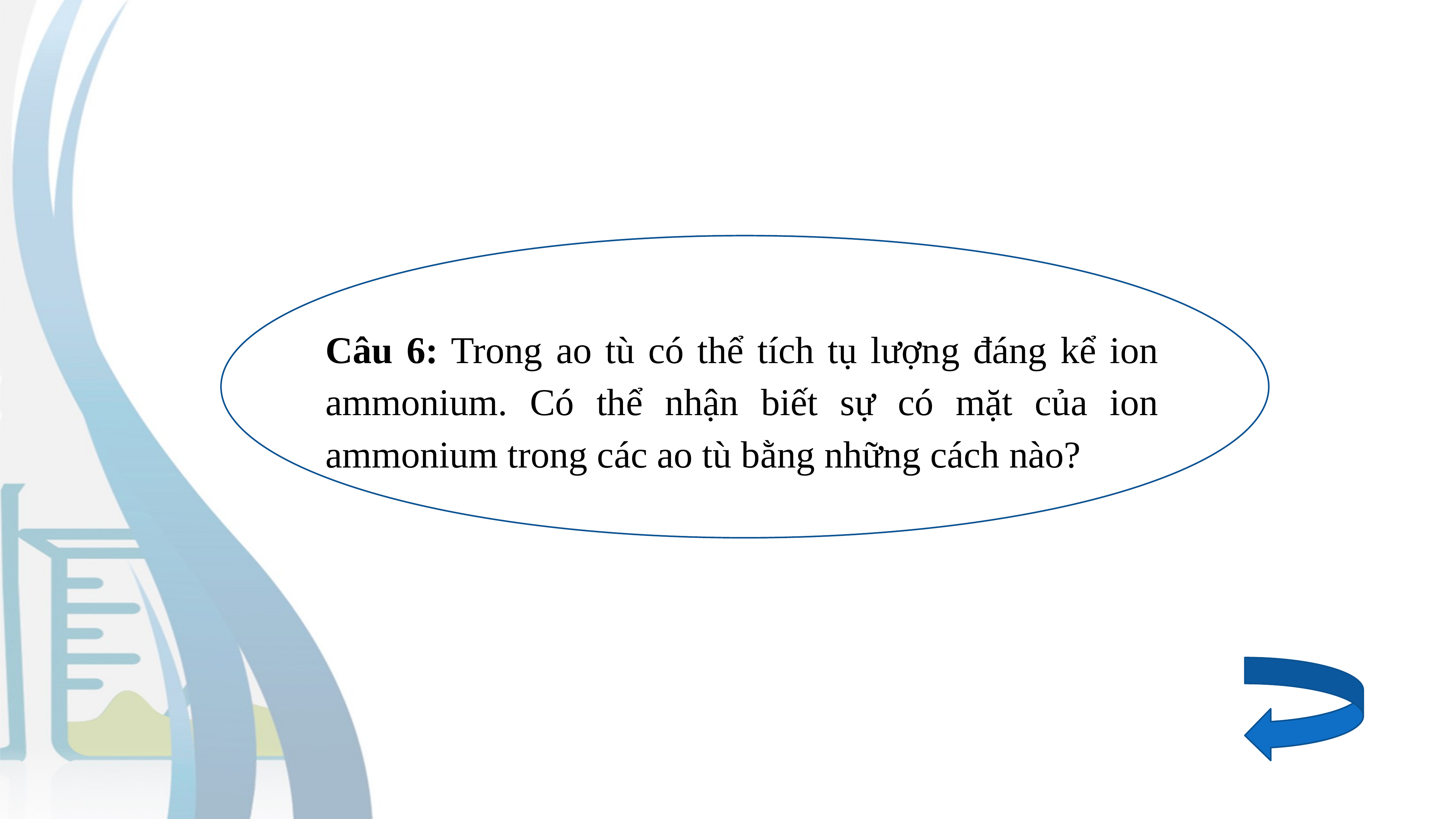

Câu 6: Trong ao tù có thể tích tụ lượng đáng kể ion ammonium. Có thể nhận biết sự có mặt của ion ammonium trong các ao tù bằng những cách nào?